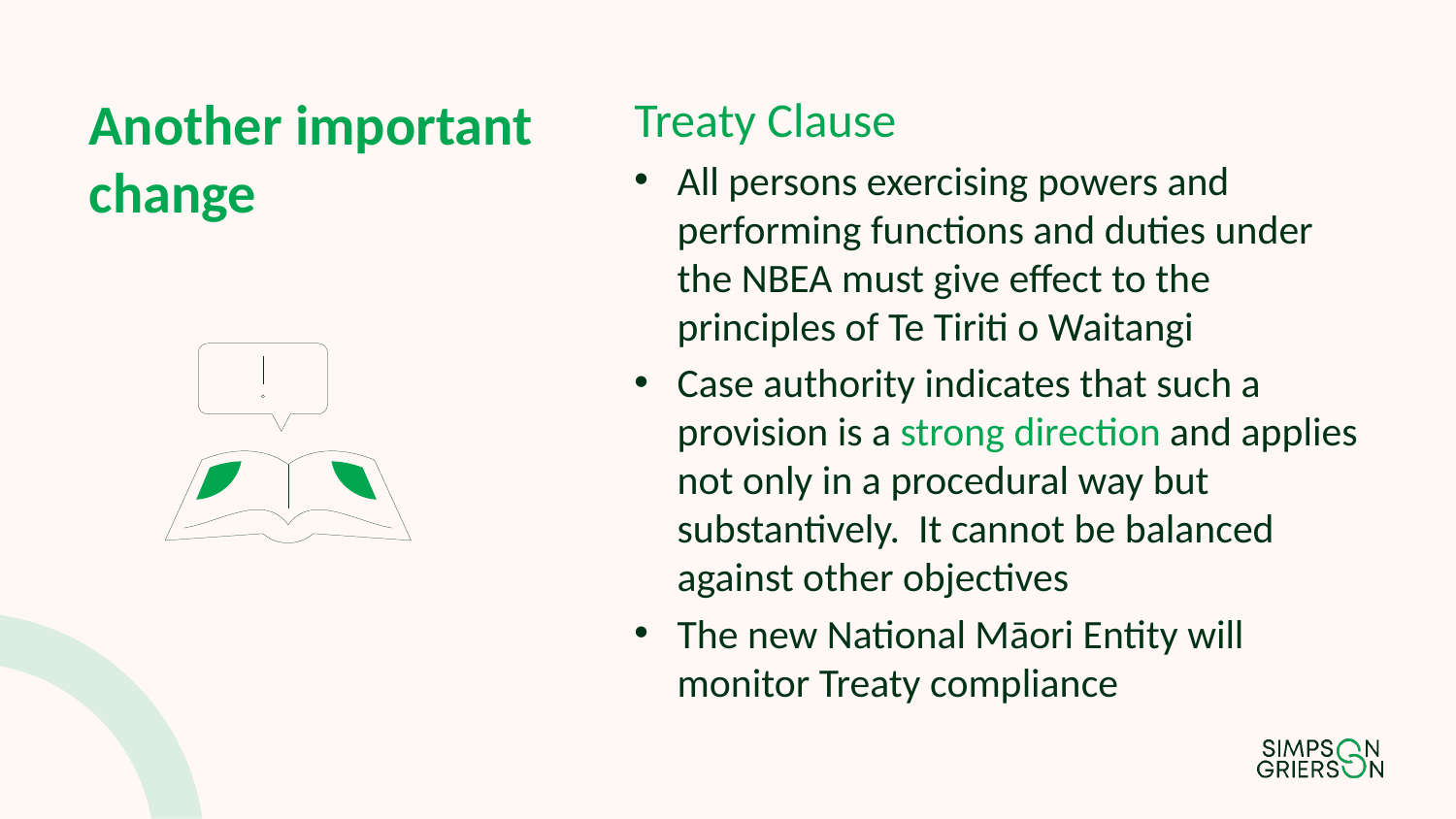

# Another important change
Treaty Clause
All persons exercising powers and performing functions and duties under the NBEA must give effect to the principles of Te Tiriti o Waitangi
Case authority indicates that such a provision is a strong direction and applies not only in a procedural way but substantively.  It cannot be balanced against other objectives
The new National Māori Entity will monitor Treaty compliance